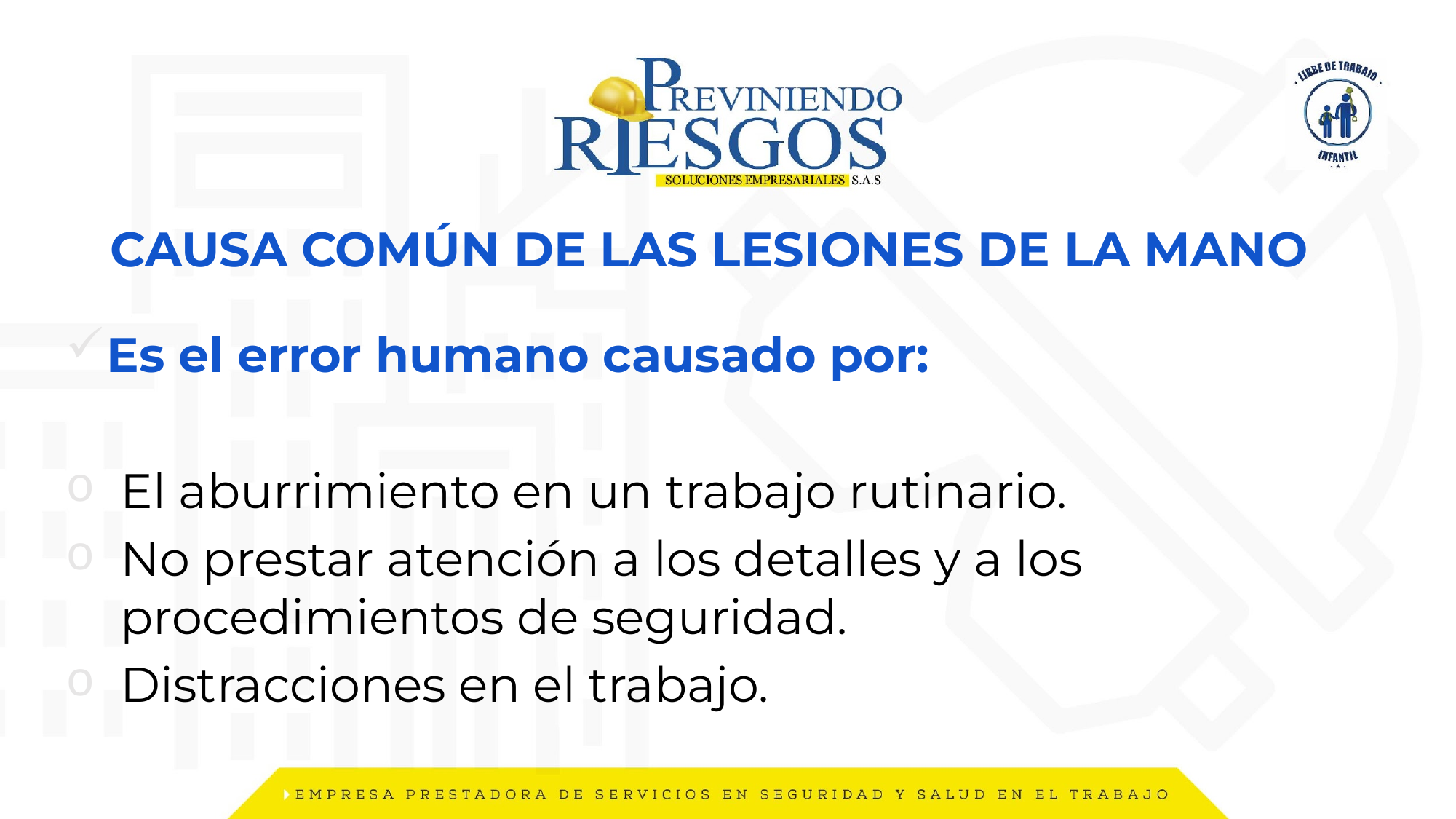

CAUSA COMÚN DE LAS LESIONES DE LA MANO

Es el error humano causado por:

El aburrimiento en un trabajo rutinario.
No prestar atención a los detalles y a los procedimientos de seguridad.
Distracciones en el trabajo.